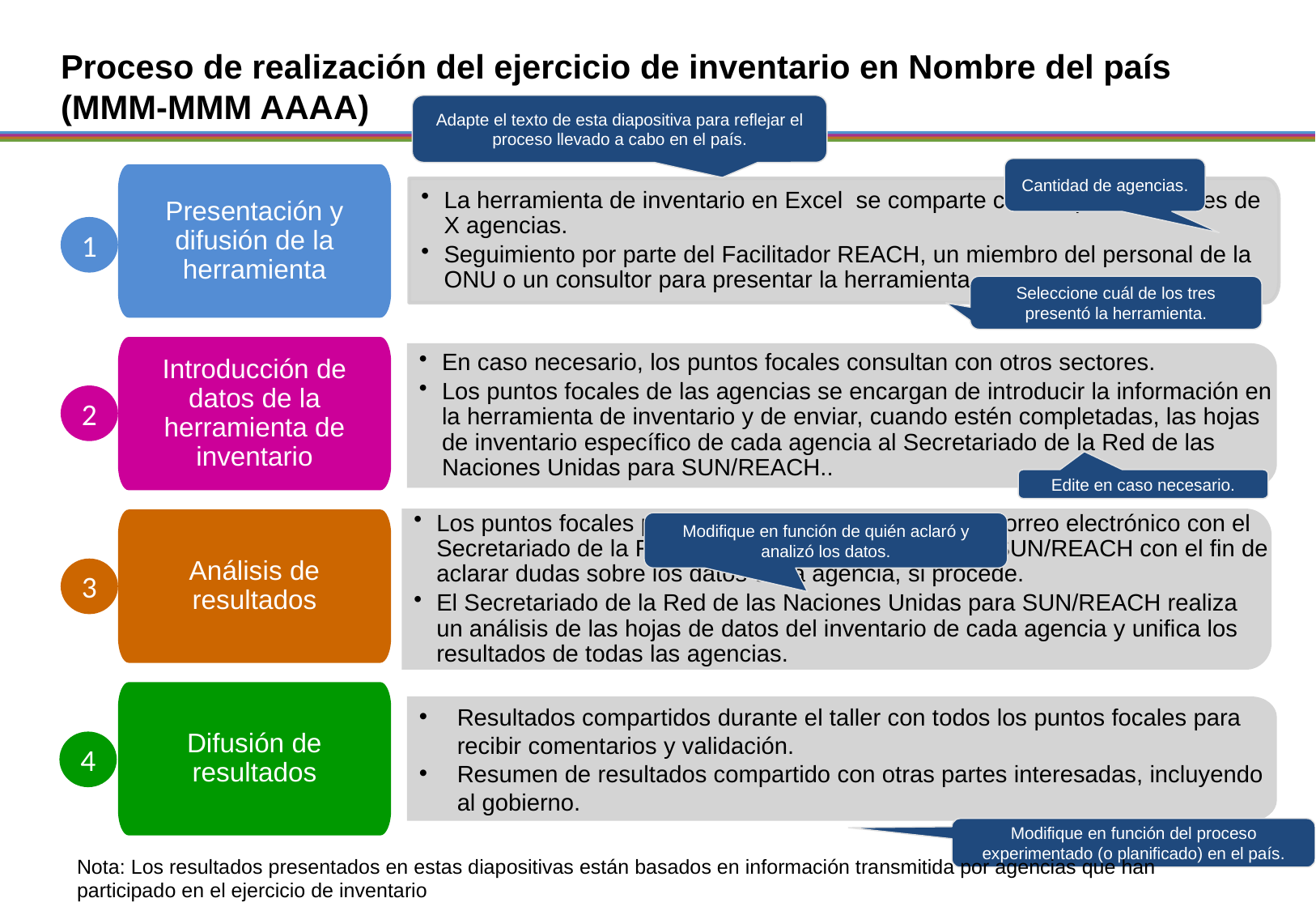

# Proceso de realización del ejercicio de inventario en Nombre del país (MMM-MMM AAAA)
Adapte el texto de esta diapositiva para reflejar el proceso llevado a cabo en el país.
Cantidad de agencias.
Presentación y difusión de la herramienta
La herramienta de inventario en Excel  se comparte con los puntos focales de X agencias.
Seguimiento por parte del Facilitador REACH, un miembro del personal de la ONU o un consultor para presentar la herramienta.
1
Seleccione cuál de los tres presentó la herramienta.
Introducción de datos de la herramienta de inventario
En caso necesario, los puntos focales consultan con otros sectores.
Los puntos focales de las agencias se encargan de introducir la información en la herramienta de inventario y de enviar, cuando estén completadas, las hojas de inventario específico de cada agencia al Secretariado de la Red de las Naciones Unidas para SUN/REACH..
2
Edite en caso necesario.
Los puntos focales pueden realizar intercambios por correo electrónico con el Secretariado de la Red de las Naciones Unidas para SUN/REACH con el fin de aclarar dudas sobre los datos de la agencia, si procede.
El Secretariado de la Red de las Naciones Unidas para SUN/REACH realiza un análisis de las hojas de datos del inventario de cada agencia y unifica los resultados de todas las agencias.
Análisis de resultados
Modifique en función de quién aclaró y analizó los datos.
3
Difusión de resultados
Resultados compartidos durante el taller con todos los puntos focales para recibir comentarios y validación.
Resumen de resultados compartido con otras partes interesadas, incluyendo al gobierno.
4
Modifique en función del proceso experimentado (o planificado) en el país.
Nota: Los resultados presentados en estas diapositivas están basados en información transmitida por agencias que han participado en el ejercicio de inventario